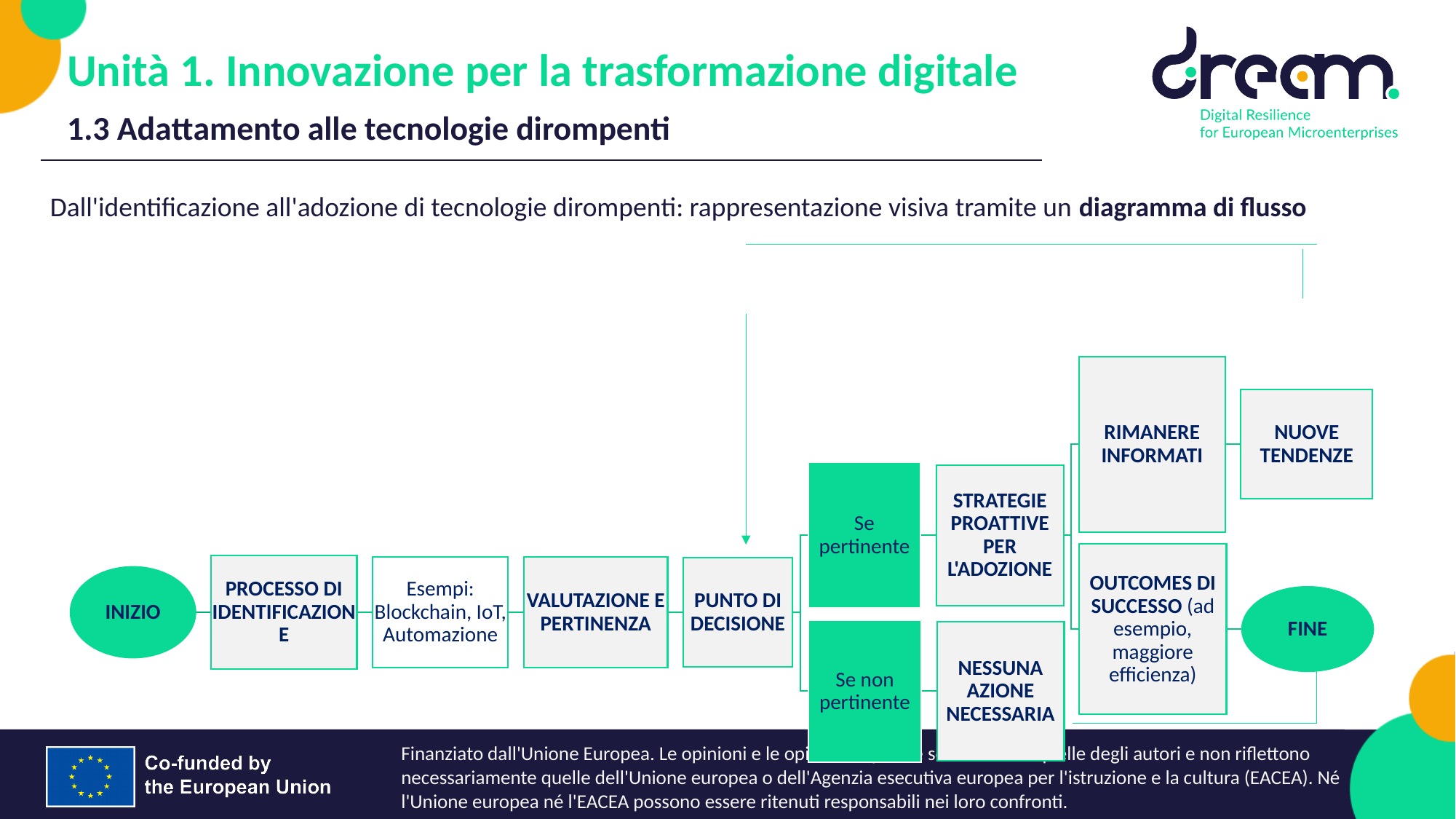

Unità 1. Innovazione per la trasformazione digitale
1.3 Adattamento alle tecnologie dirompenti
Dall'identificazione all'adozione di tecnologie dirompenti: rappresentazione visiva tramite un diagramma di flusso
INIZIO
PROCESSO DI IDENTIFICAZIONE
Esempi: Blockchain, IoT, Automazione
VALUTAZIONE E PERTINENZA
PUNTO DI DECISIONE
Se pertinente
STRATEGIE PROATTIVE PER L'ADOZIONE
RIMANERE INFORMATI
NUOVE TENDENZE
OUTCOMES DI SUCCESSO (ad esempio, maggiore efficienza)
FINE
Se non pertinente
NESSUNA AZIONE NECESSARIA